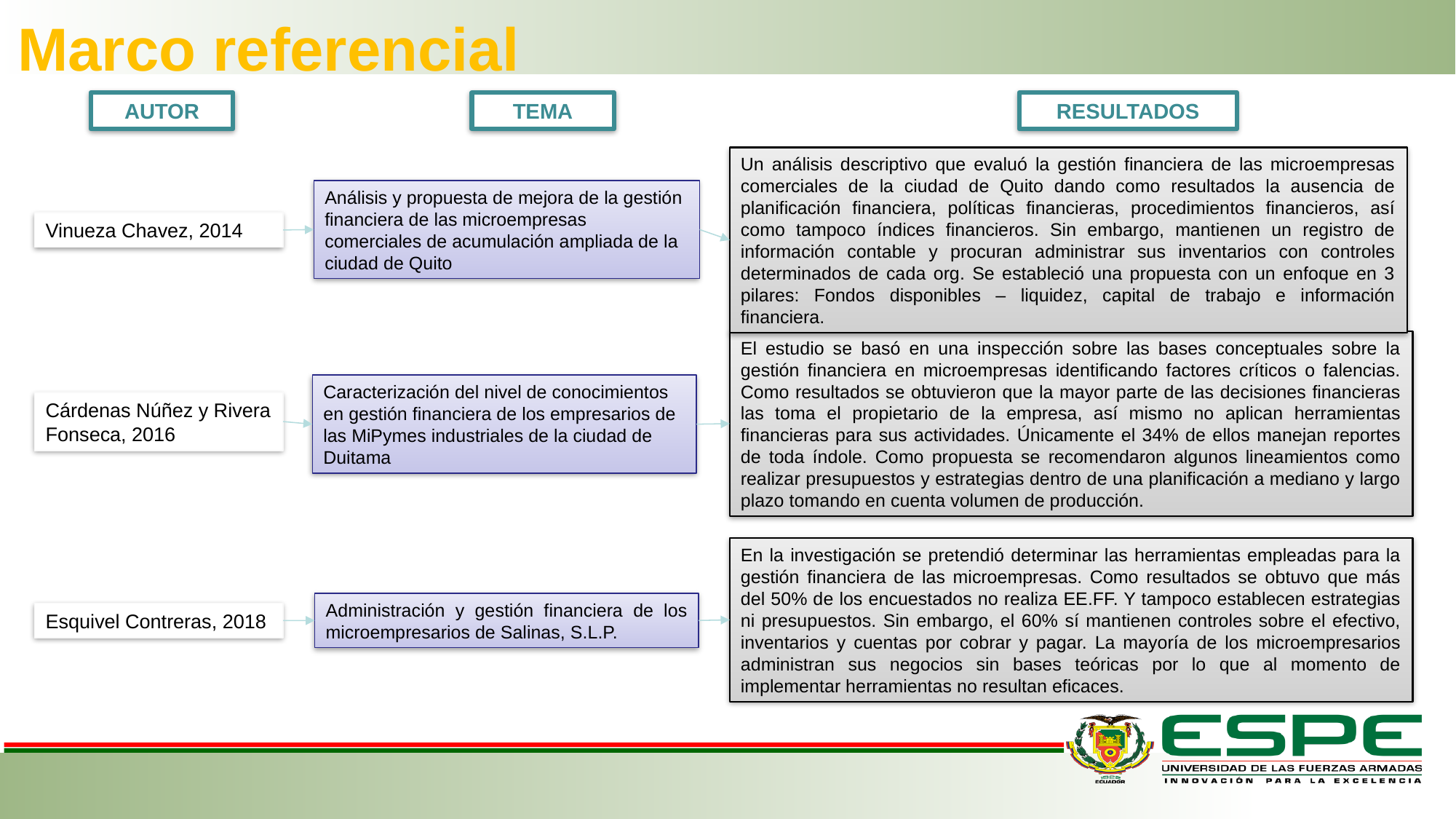

Marco referencial
AUTOR
TEMA
RESULTADOS
Un análisis descriptivo que evaluó la gestión financiera de las microempresas comerciales de la ciudad de Quito dando como resultados la ausencia de planificación financiera, políticas financieras, procedimientos financieros, así como tampoco índices financieros. Sin embargo, mantienen un registro de información contable y procuran administrar sus inventarios con controles determinados de cada org. Se estableció una propuesta con un enfoque en 3 pilares: Fondos disponibles – liquidez, capital de trabajo e información financiera.
Análisis y propuesta de mejora de la gestión financiera de las microempresas comerciales de acumulación ampliada de la ciudad de Quito
Vinueza Chavez, 2014
El estudio se basó en una inspección sobre las bases conceptuales sobre la gestión financiera en microempresas identificando factores críticos o falencias. Como resultados se obtuvieron que la mayor parte de las decisiones financieras las toma el propietario de la empresa, así mismo no aplican herramientas financieras para sus actividades. Únicamente el 34% de ellos manejan reportes de toda índole. Como propuesta se recomendaron algunos lineamientos como realizar presupuestos y estrategias dentro de una planificación a mediano y largo plazo tomando en cuenta volumen de producción.
Caracterización del nivel de conocimientos en gestión financiera de los empresarios de las MiPymes industriales de la ciudad de Duitama
Cárdenas Núñez y Rivera Fonseca, 2016
En la investigación se pretendió determinar las herramientas empleadas para la gestión financiera de las microempresas. Como resultados se obtuvo que más del 50% de los encuestados no realiza EE.FF. Y tampoco establecen estrategias ni presupuestos. Sin embargo, el 60% sí mantienen controles sobre el efectivo, inventarios y cuentas por cobrar y pagar. La mayoría de los microempresarios administran sus negocios sin bases teóricas por lo que al momento de implementar herramientas no resultan eficaces.
Administración y gestión financiera de los microempresarios de Salinas, S.L.P.
Esquivel Contreras, 2018